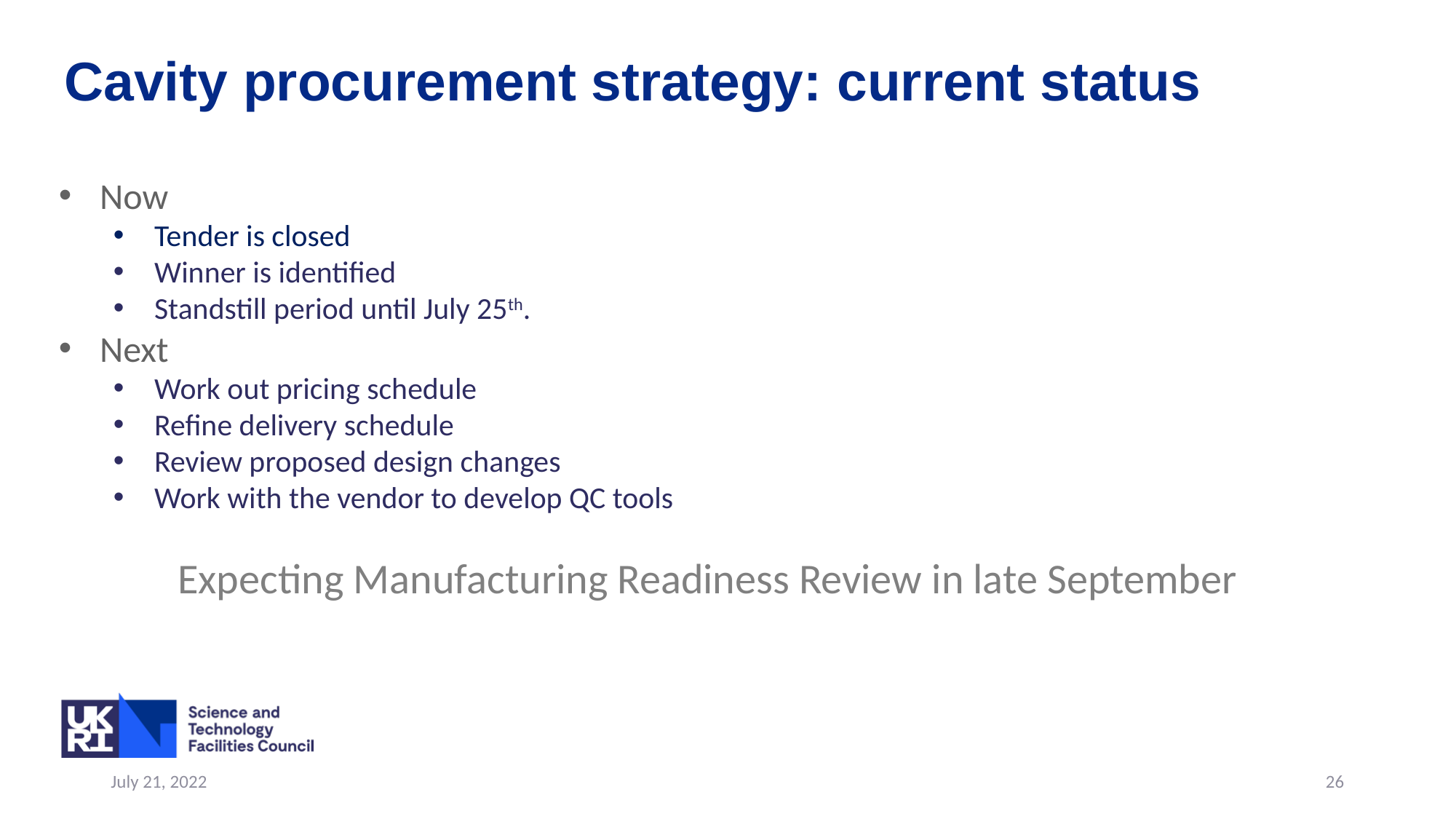

Cavity procurement strategy: current status
Now
Tender is closed
Winner is identified
Standstill period until July 25th.
Next
Work out pricing schedule
Refine delivery schedule
Review proposed design changes
Work with the vendor to develop QC tools

Expecting Manufacturing Readiness Review in late September

July 21, 2022
26